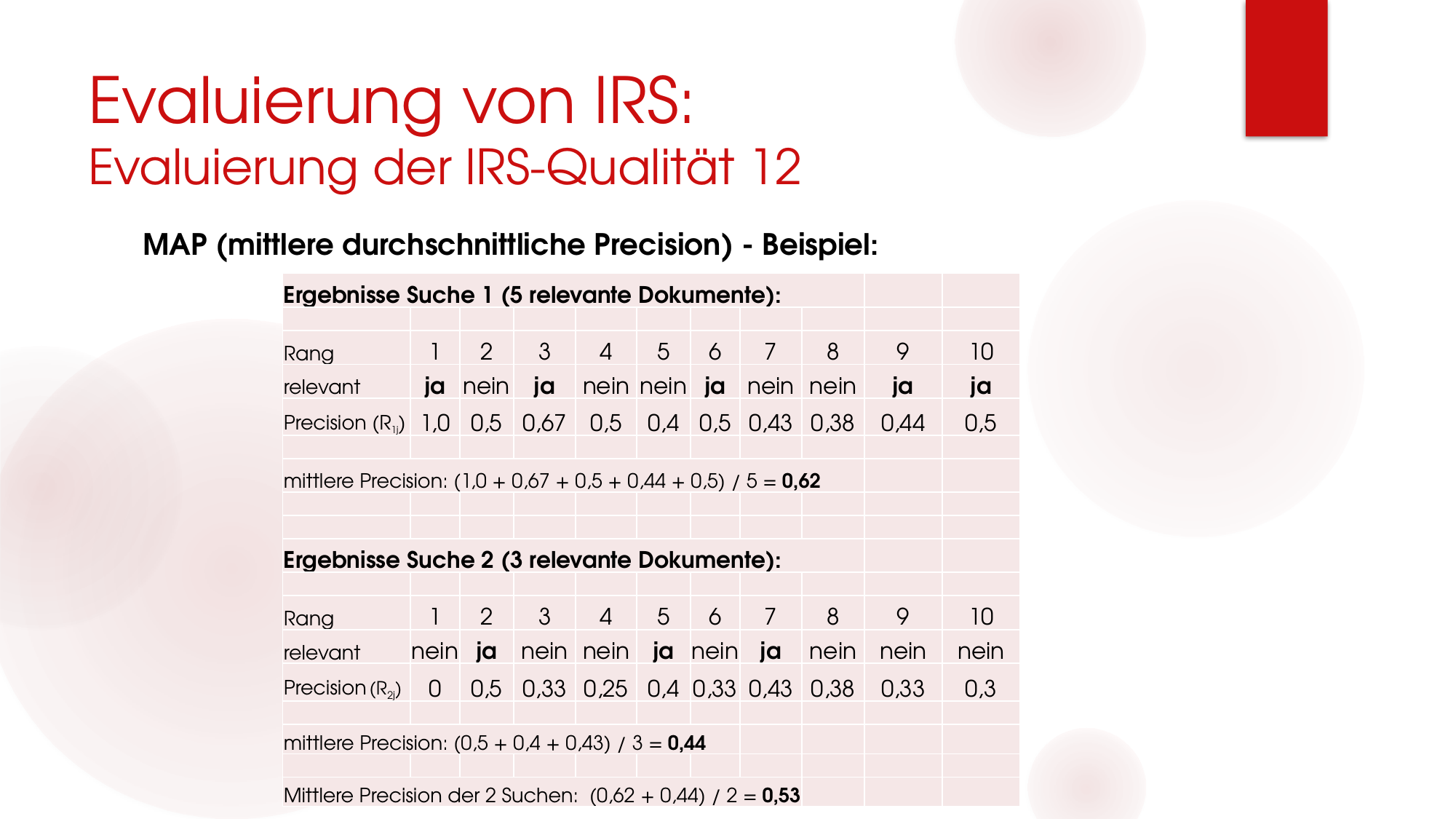

# Evaluierung von IRS: Evaluierung der IRS-Qualität 12
MAP (mittlere durchschnittliche Precision) - Beispiel:

| Ergebnisse Suche 1 (5 relevante Dokumente): |  |  |  |  |  |  |  |  |  |  |
| --- | --- | --- | --- | --- | --- | --- | --- | --- | --- | --- |
|  |  |  |  |  |  |  |  |  |  |  |
| Rang | 1 | 2 | 3 | 4 | 5 | 6 | 7 | 8 | 9 | 10 |
| relevant | ja | nein | ja | nein | nein | ja | nein | nein | ja | ja |
| Precision (R1j) | 1,0 | 0,5 | 0,67 | 0,5 | 0,4 | 0,5 | 0,43 | 0,38 | 0,44 | 0,5 |
|  |  |  |  |  |  |  |  |  |  |  |
| mittlere Precision: (1,0 + 0,67 + 0,5 + 0,44 + 0,5) / 5 = 0,62 |  |  |  |  |  |  |  |  |  |  |
|  |  |  |  |  |  |  |  |  |  |  |
|  |  |  |  |  |  |  |  |  |  |  |
| Ergebnisse Suche 2 (3 relevante Dokumente): |  |  |  |  |  |  |  |  |  |  |
|  |  |  |  |  |  |  |  |  |  |  |
| Rang | 1 | 2 | 3 | 4 | 5 | 6 | 7 | 8 | 9 | 10 |
| relevant | nein | ja | nein | nein | ja | nein | ja | nein | nein | nein |
| Precision (R2j) | 0 | 0,5 | 0,33 | 0,25 | 0,4 | 0,33 | 0,43 | 0,38 | 0,33 | 0,3 |
|  |  |  |  |  |  |  |  |  |  |  |
| mittlere Precision: (0,5 + 0,4 + 0,43) / 3 = 0,44 |  |  |  |  |  |  |  |  |  |  |
|  |  |  |  |  |  |  |  |  |  |  |
| Mittlere Precision der 2 Suchen: (0,62 + 0,44) / 2 = 0,53 |  |  |  |  |  |  |  |  |  |  |